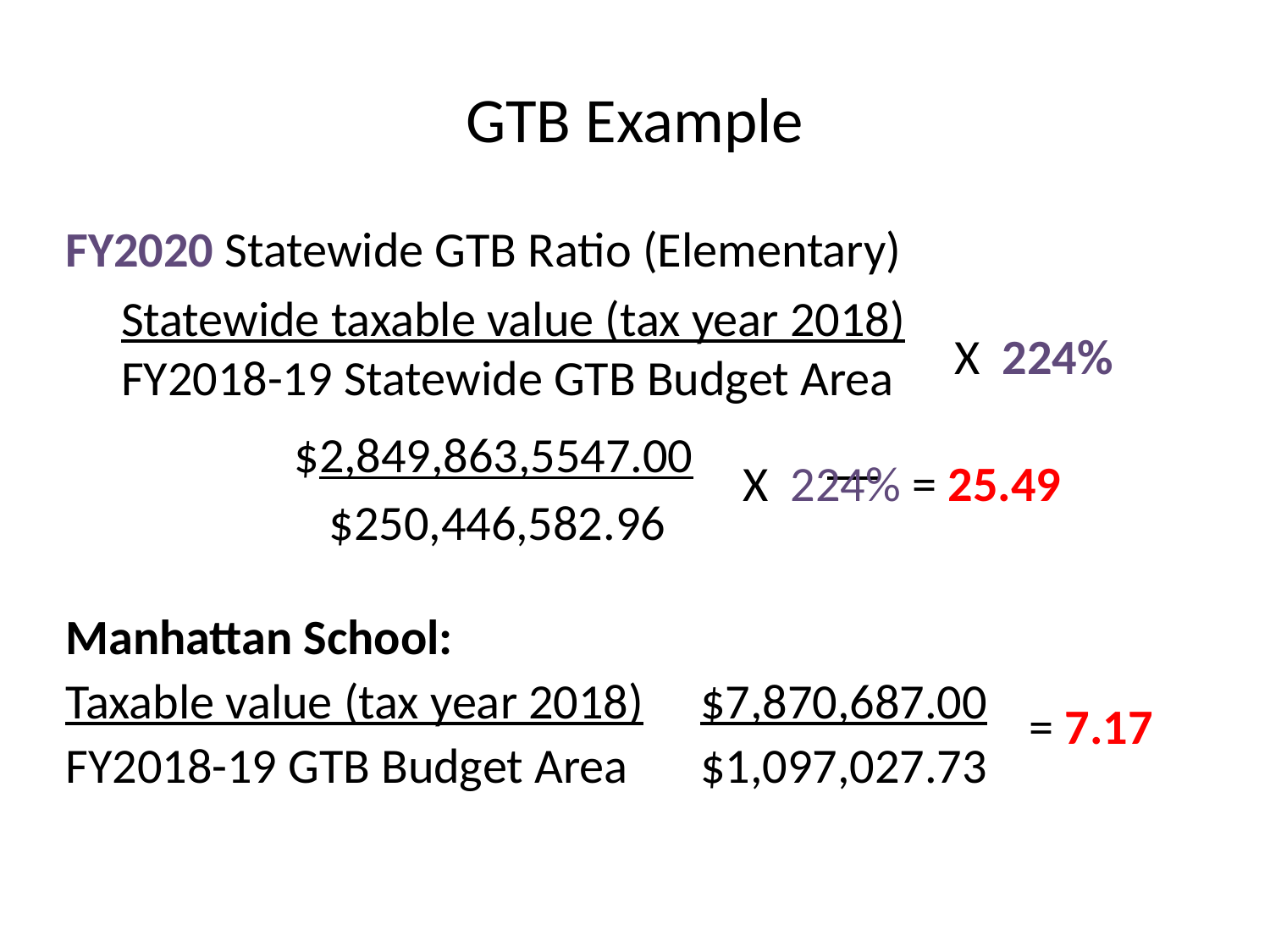

GTB Example
FY2020 Statewide GTB Ratio (Elementary)
Statewide taxable value (tax year 2018)
FY2018-19 Statewide GTB Budget Area
	        $2,849,863,5547.00
       $250,446,582.96

Manhattan School:
Taxable value (tax year 2018)	$7,870,687.00
FY2018-19 GTB Budget Area	$1,097,027.73
X  224%
X  224% = 25.49
 = 7.17